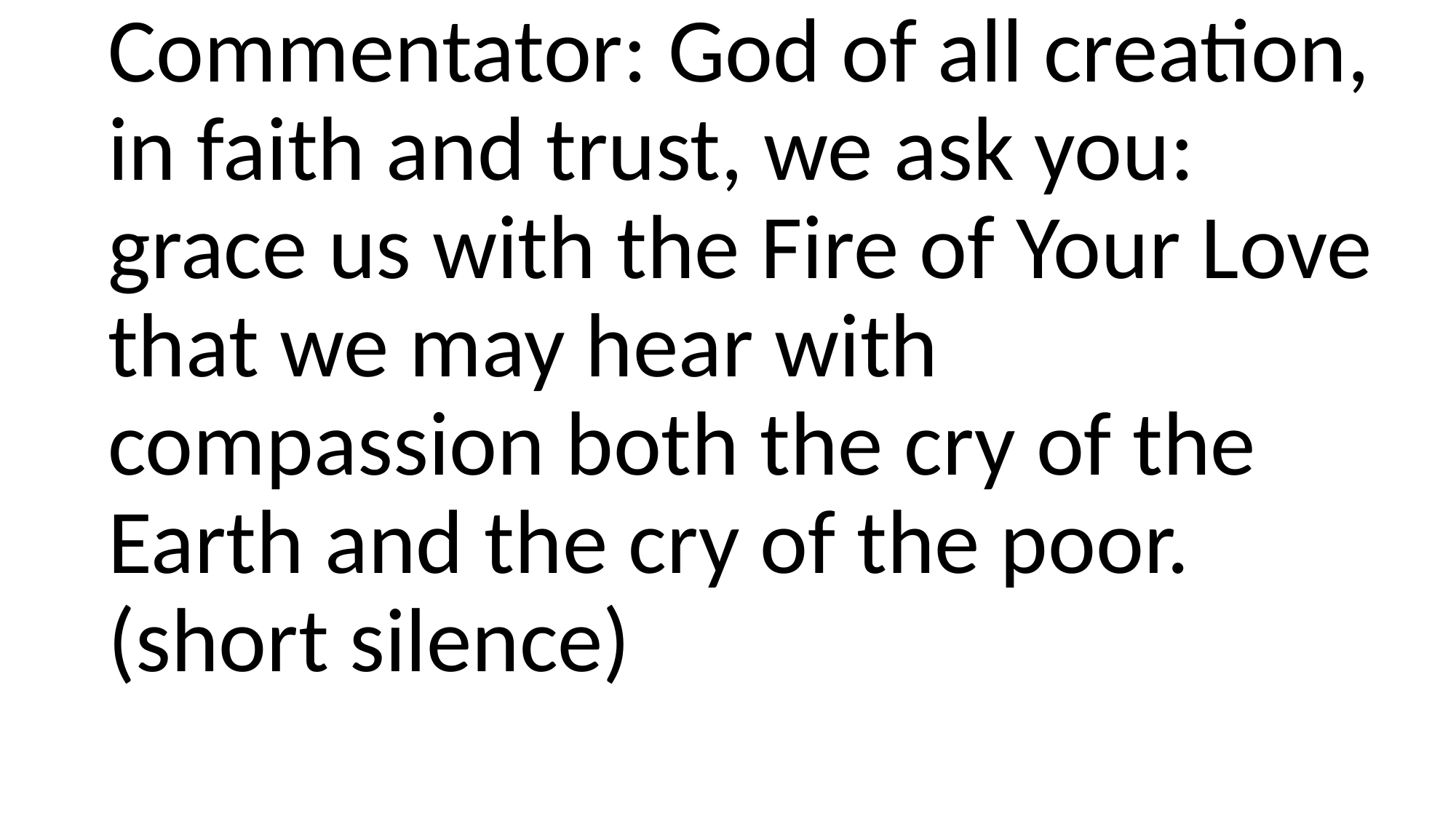

# Commentator: God of all creation, in faith and trust, we ask you: grace us with the Fire of Your Love that we may hear with compassion both the cry of the Earth and the cry of the poor. (short silence)